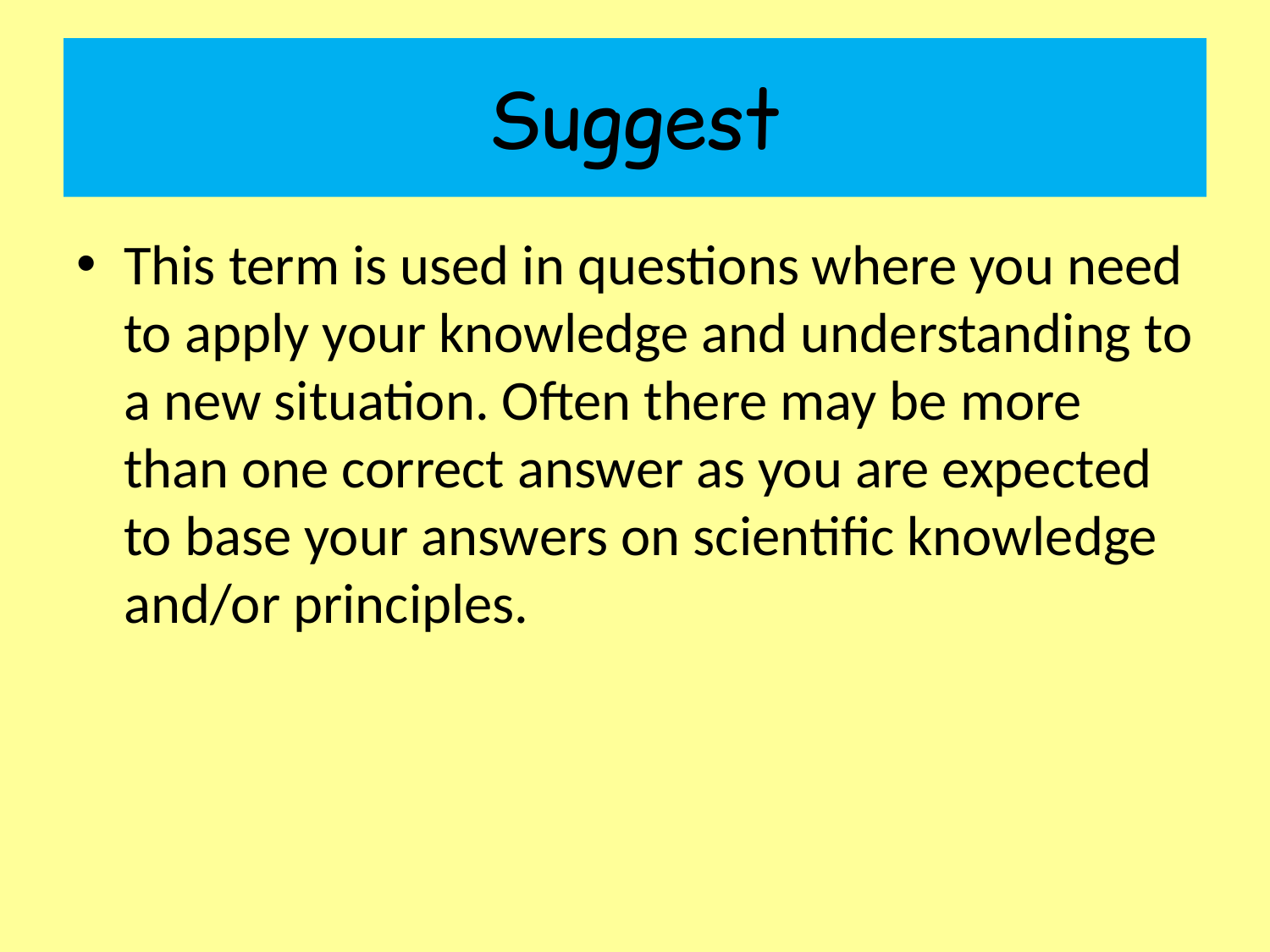

# Suggest
This term is used in questions where you need to apply your knowledge and understanding to a new situation. Often there may be more than one correct answer as you are expected to base your answers on scientific knowledge and/or principles.